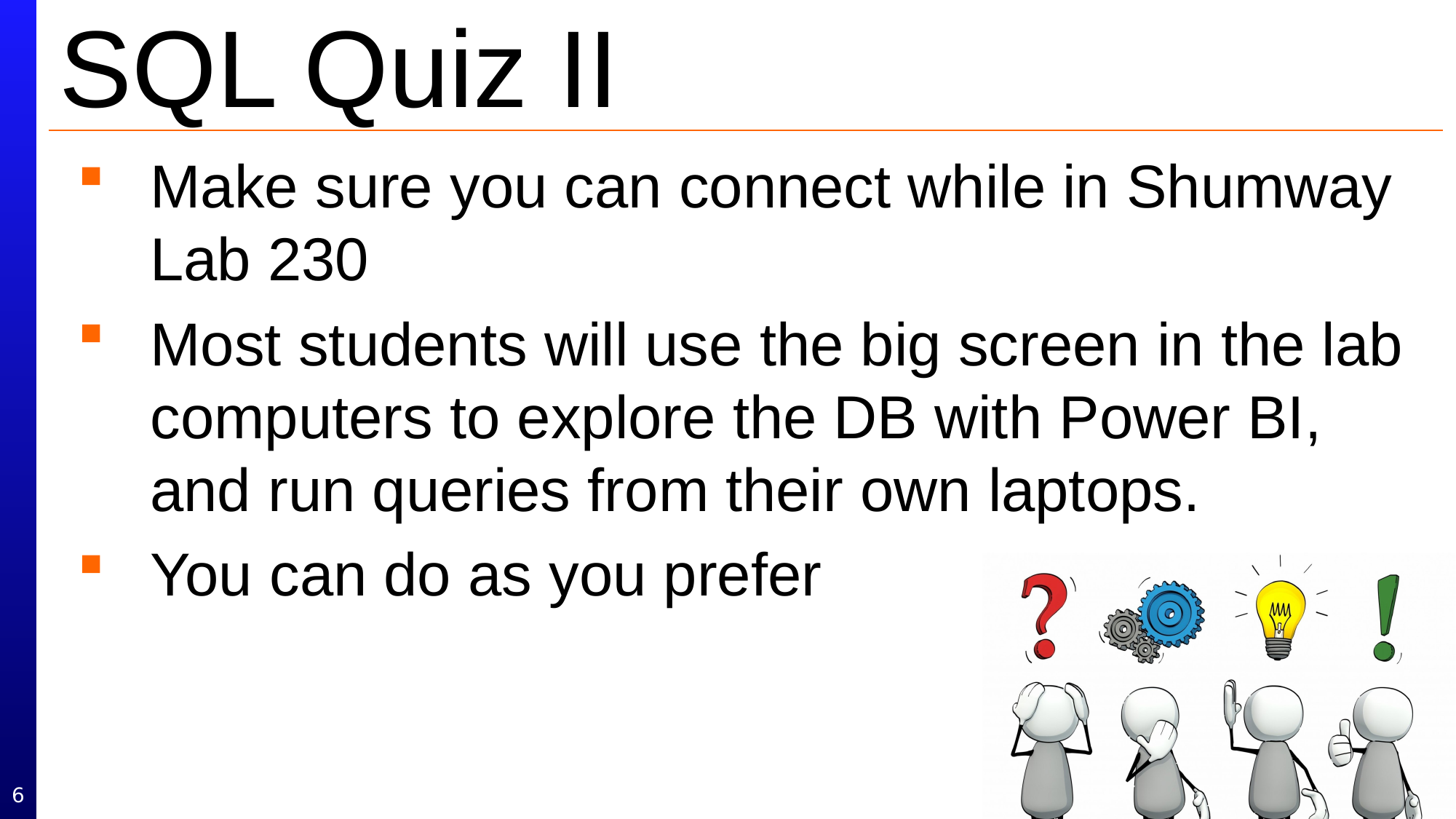

# SQL Quiz II
Make sure you can connect while in Shumway Lab 230
Most students will use the big screen in the lab computers to explore the DB with Power BI, and run queries from their own laptops.
You can do as you prefer
6